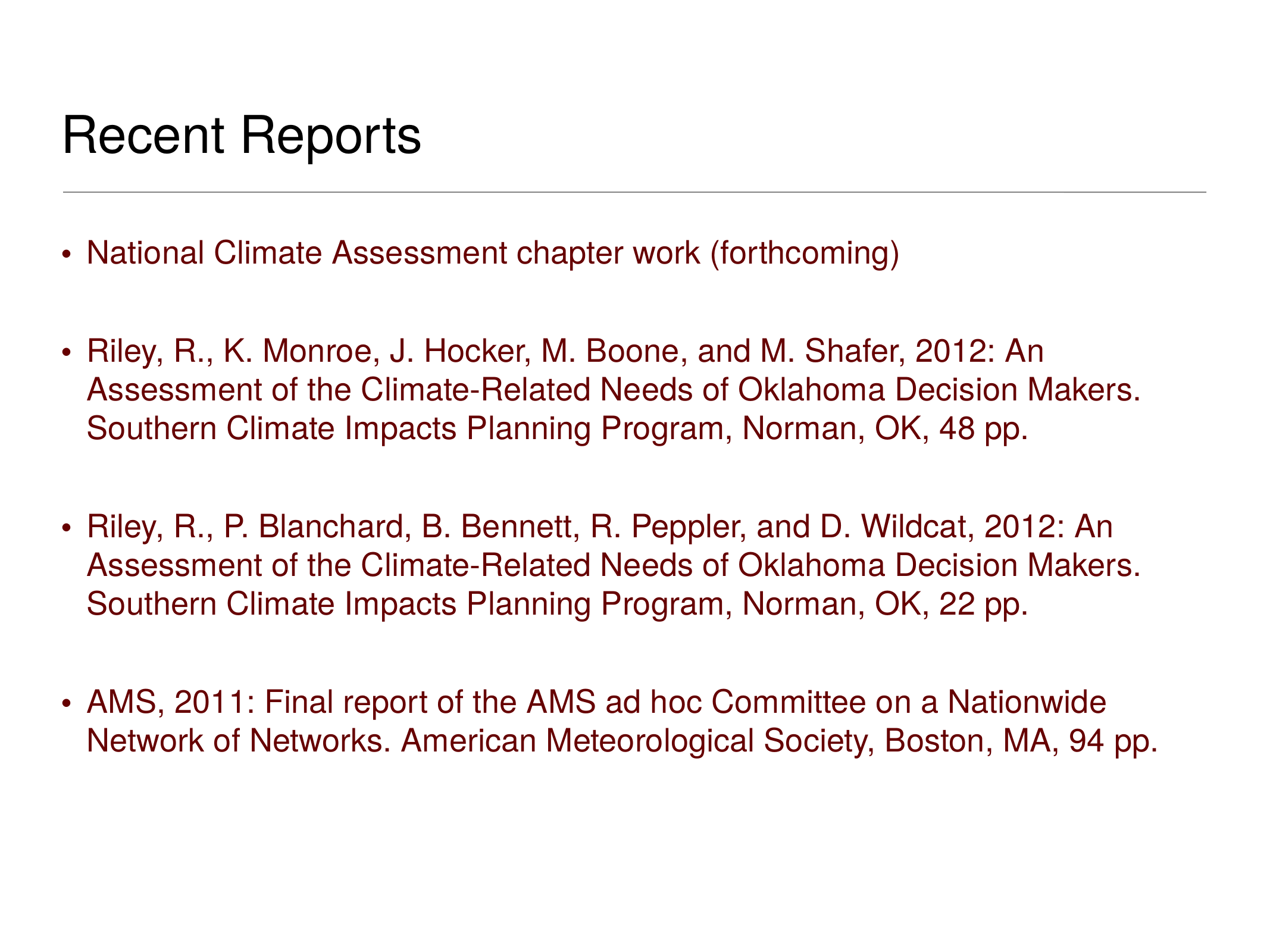

# Recent Reports
National Climate Assessment chapter work (forthcoming)
Riley, R., K. Monroe, J. Hocker, M. Boone, and M. Shafer, 2012: An Assessment of the Climate-Related Needs of Oklahoma Decision Makers. Southern Climate Impacts Planning Program, Norman, OK, 48 pp.
Riley, R., P. Blanchard, B. Bennett, R. Peppler, and D. Wildcat, 2012: An Assessment of the Climate-Related Needs of Oklahoma Decision Makers. Southern Climate Impacts Planning Program, Norman, OK, 22 pp.
AMS, 2011: Final report of the AMS ad hoc Committee on a Nationwide Network of Networks. American Meteorological Society, Boston, MA, 94 pp.